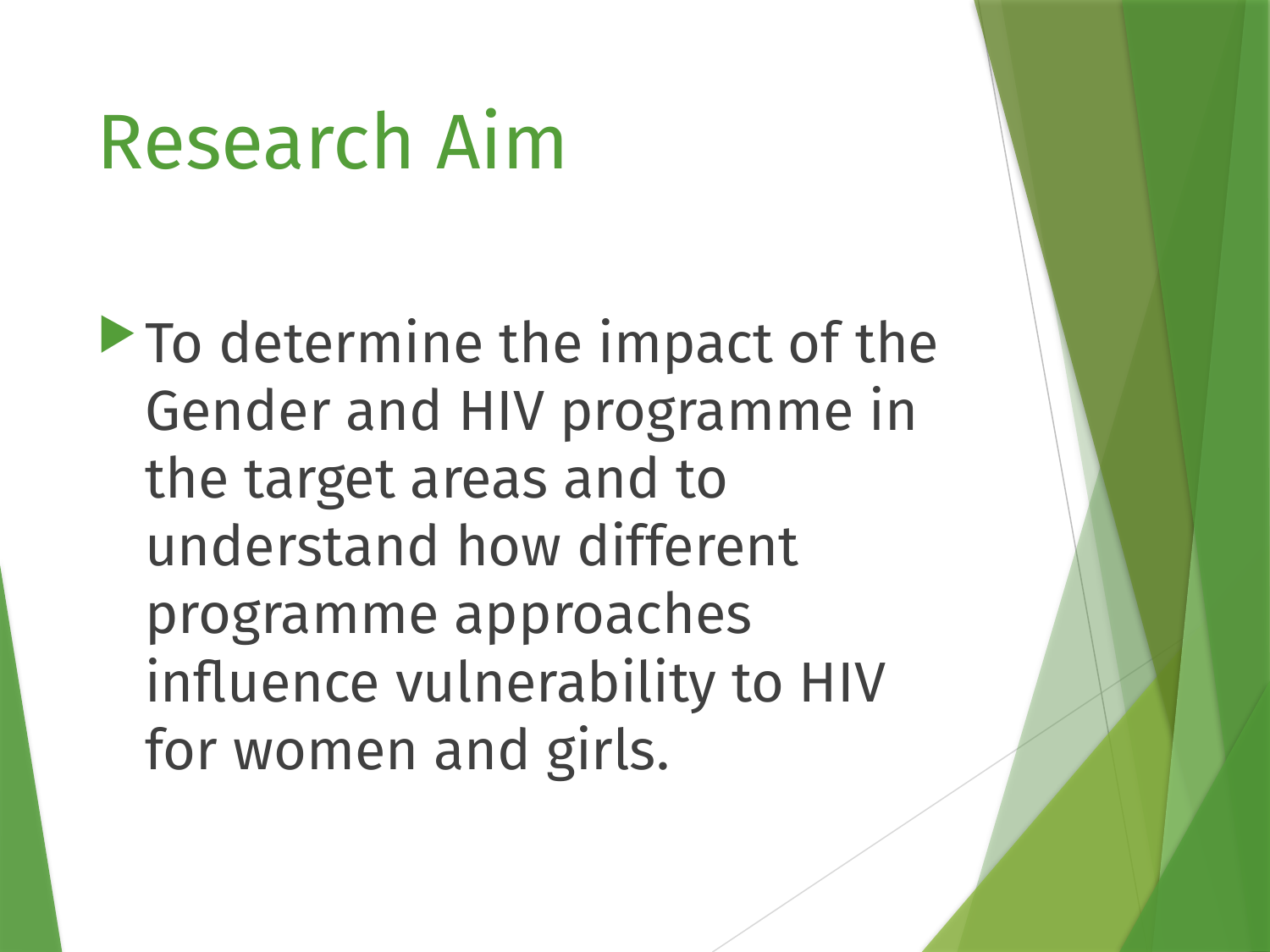

# Research Aim
To determine the impact of the Gender and HIV programme in the target areas and to understand how different programme approaches influence vulnerability to HIV for women and girls.